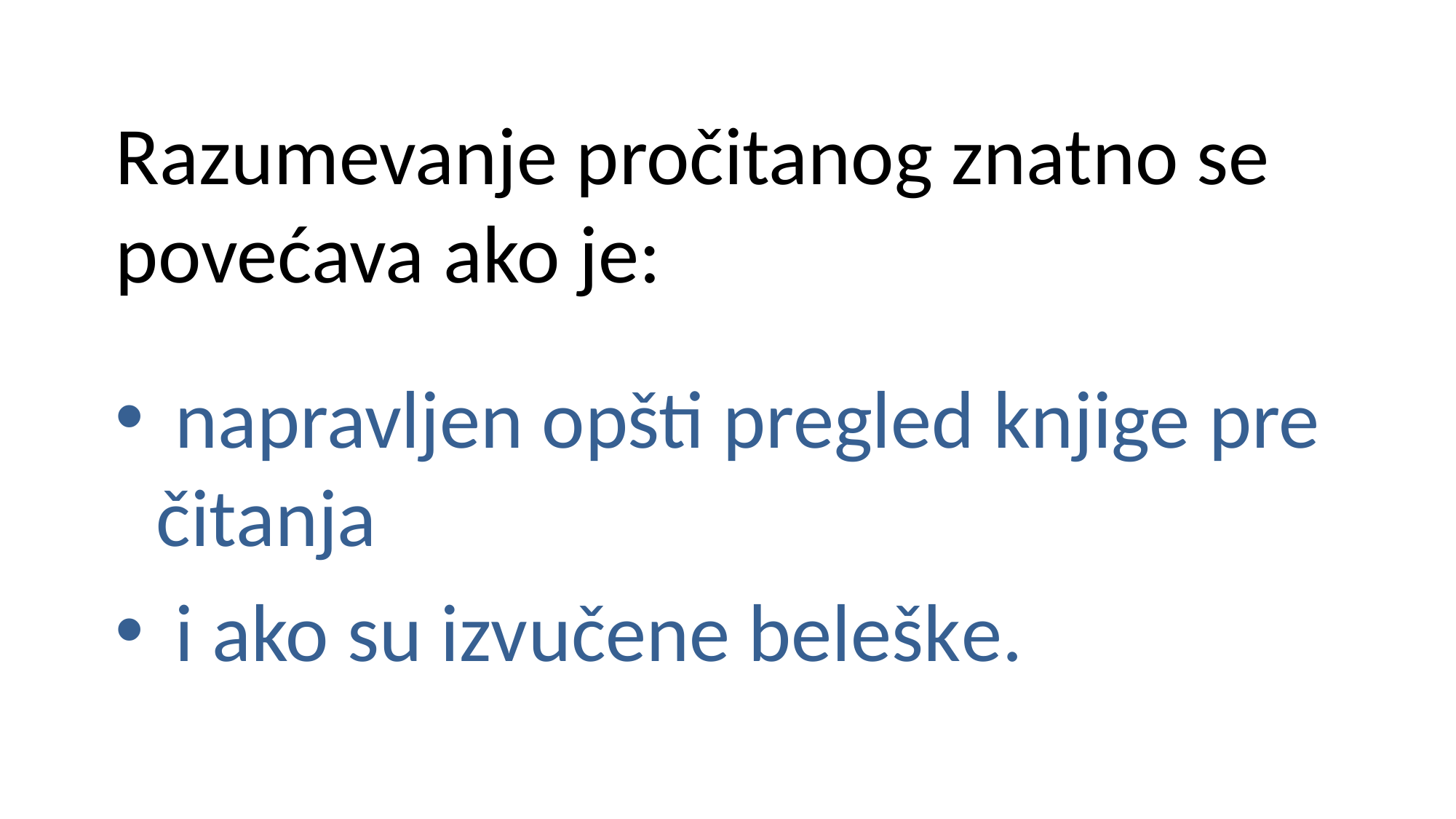

Razumevanje pročitanog znatno se povećava ako je:

 napravljen opšti pregled knjige pre čitanja
 i ako su izvučene beleške.